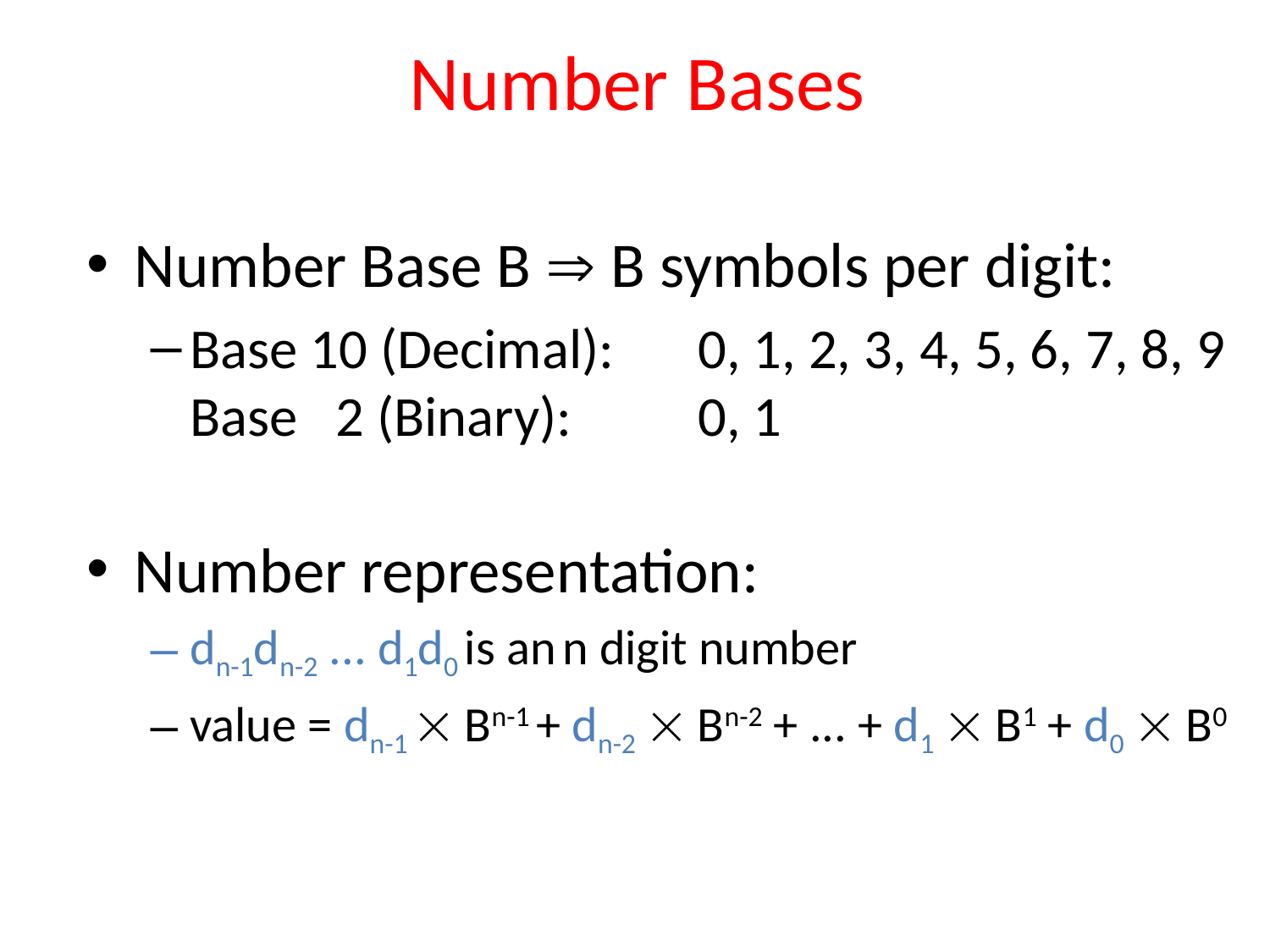

# Number Bases

Number Base B ⇒ B symbols per digit:
Base 10 (Decimal):	0, 1, 2, 3, 4, 5, 6, 7, 8, 9
Base   2 (Binary):	0, 1

Number representation:
dn-1dn-2 ... d1d0 is an n digit number
value = dn-1 × Bn-1 + dn-2 × Bn-2 + ... + d1 × B1 + d0 × B0